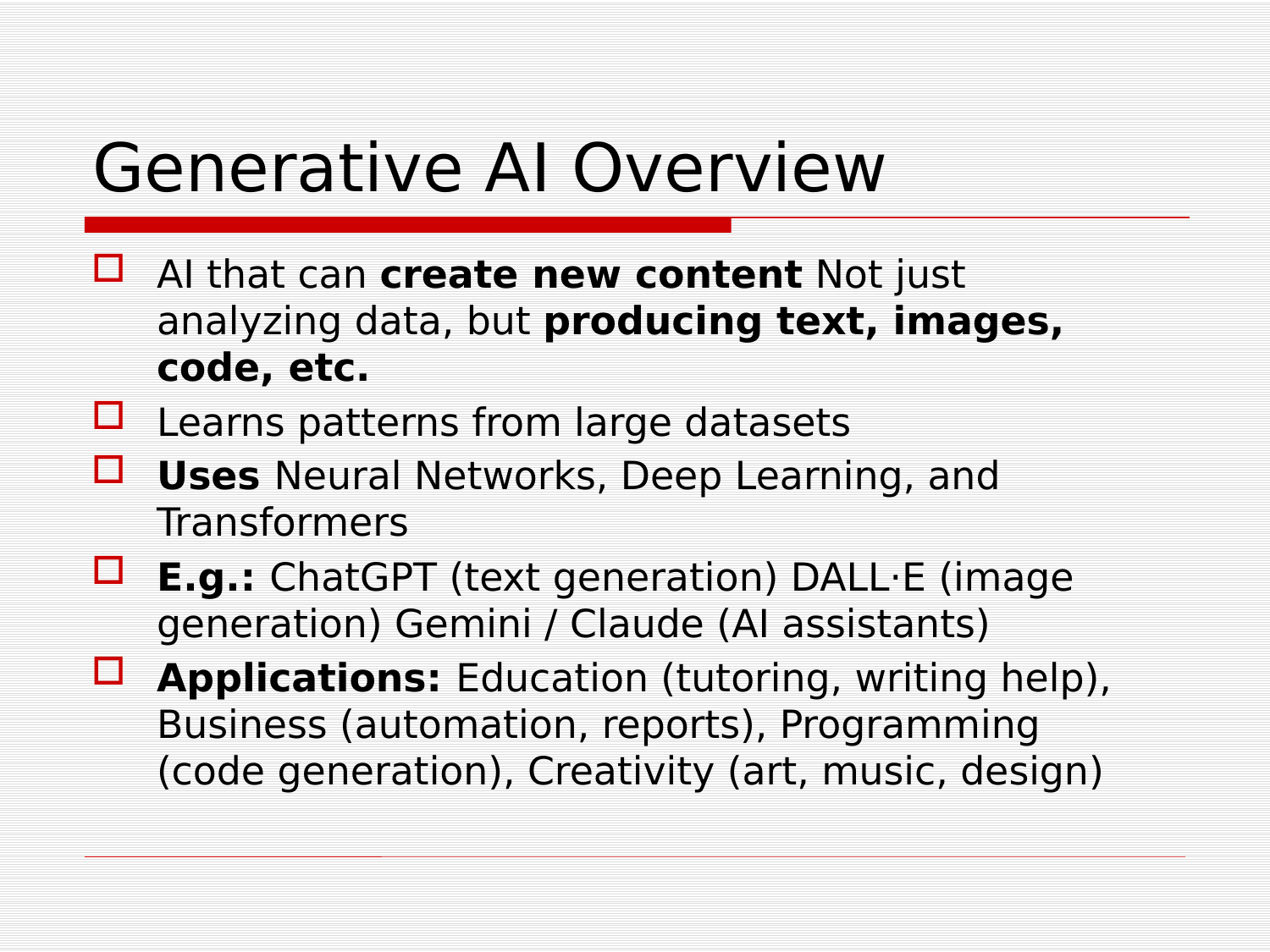

# Generative AI Overview
AI that can create new content Not just analyzing data, but producing text, images, code, etc.
Learns patterns from large datasets
Uses Neural Networks, Deep Learning, and Transformers
E.g.: ChatGPT (text generation) DALL·E (image generation) Gemini / Claude (AI assistants)
Applications: Education (tutoring, writing help), Business (automation, reports), Programming (code generation), Creativity (art, music, design)